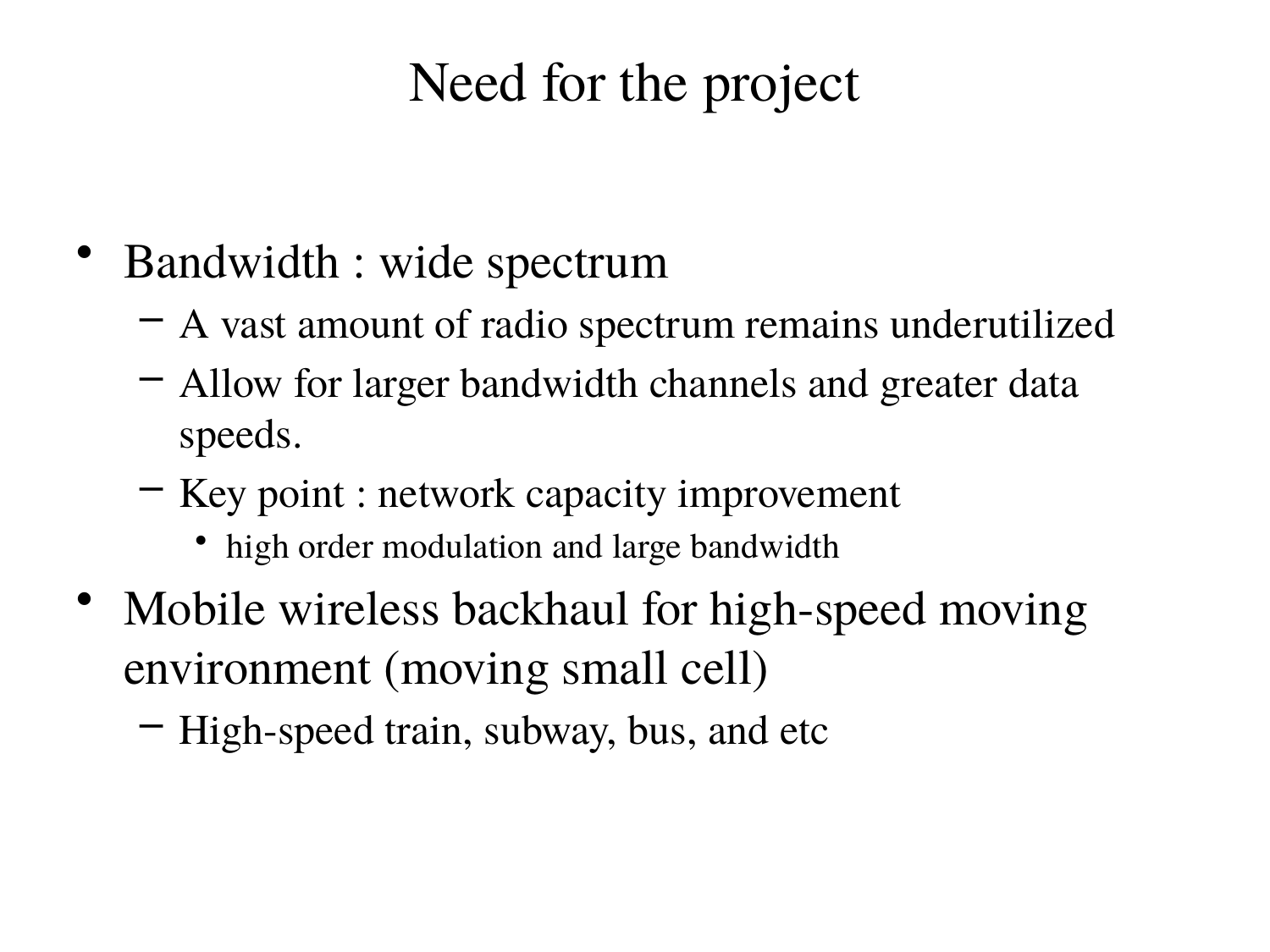

# Need for the project
Bandwidth : wide spectrum
A vast amount of radio spectrum remains underutilized
Allow for larger bandwidth channels and greater data speeds.
Key point : network capacity improvement
high order modulation and large bandwidth
Mobile wireless backhaul for high-speed moving environment (moving small cell)
High-speed train, subway, bus, and etc